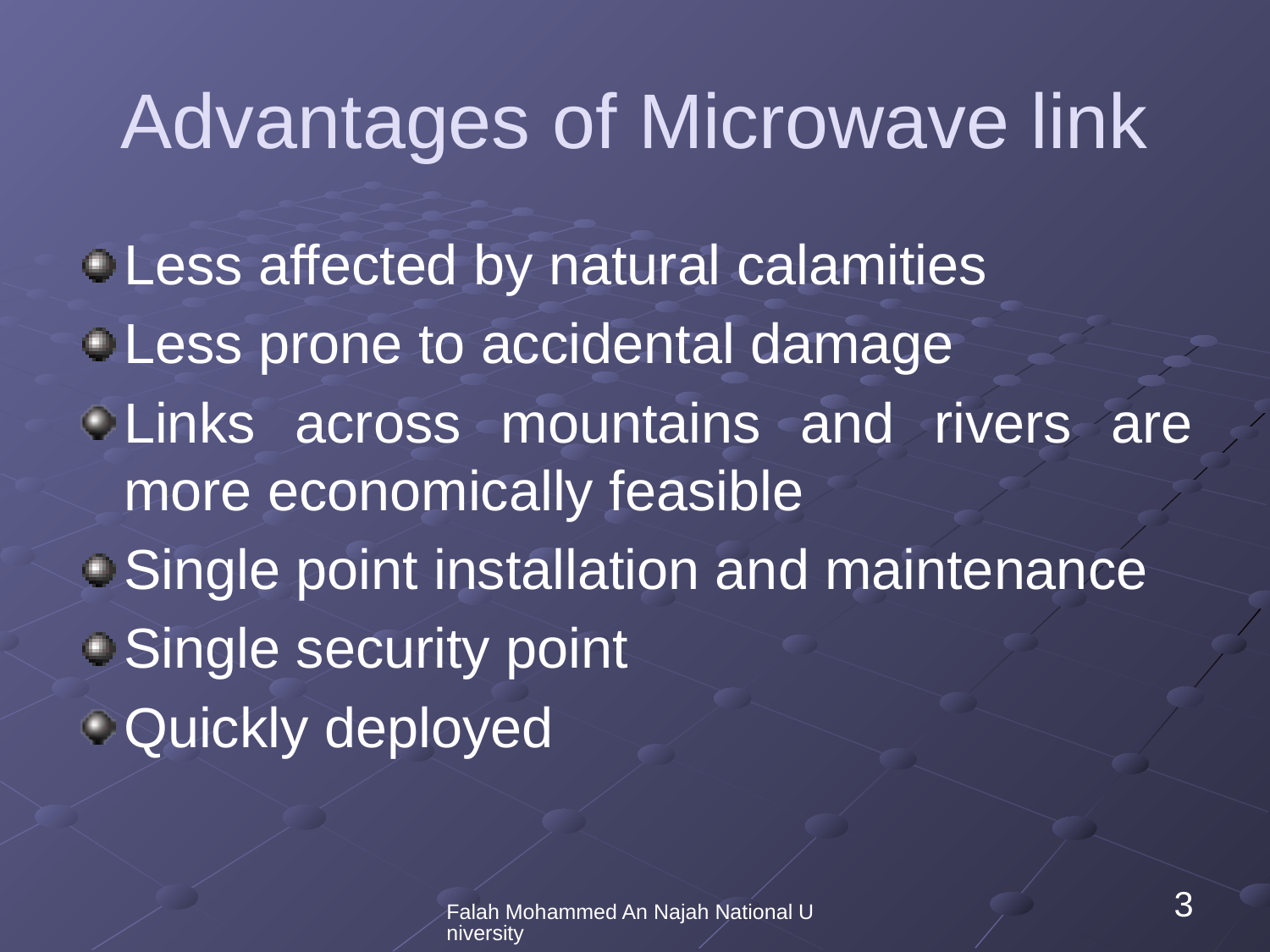

# Advantages of Microwave link
Less affected by natural calamities
Less prone to accidental damage
Links across mountains and rivers are more economically feasible
Single point installation and maintenance
Single security point
Quickly deployed
Falah Mohammed An Najah National University
3